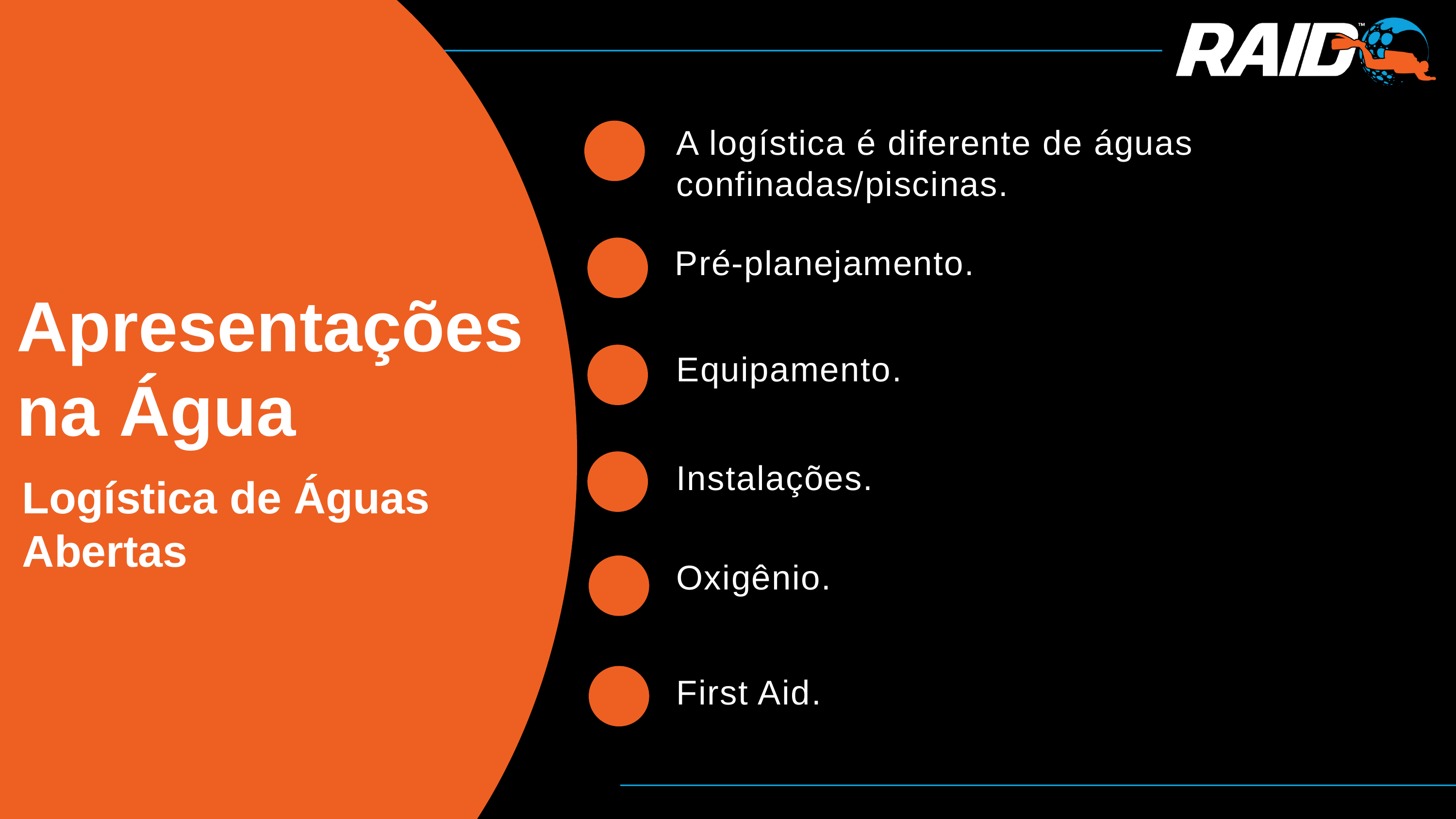

A logística é diferente de águas confinadas/piscinas.

Pré-planejamento.
Apresentações na Água

Equipamento.

Instalações.
Logística de Águas Abertas

Oxigênio.

First Aid.